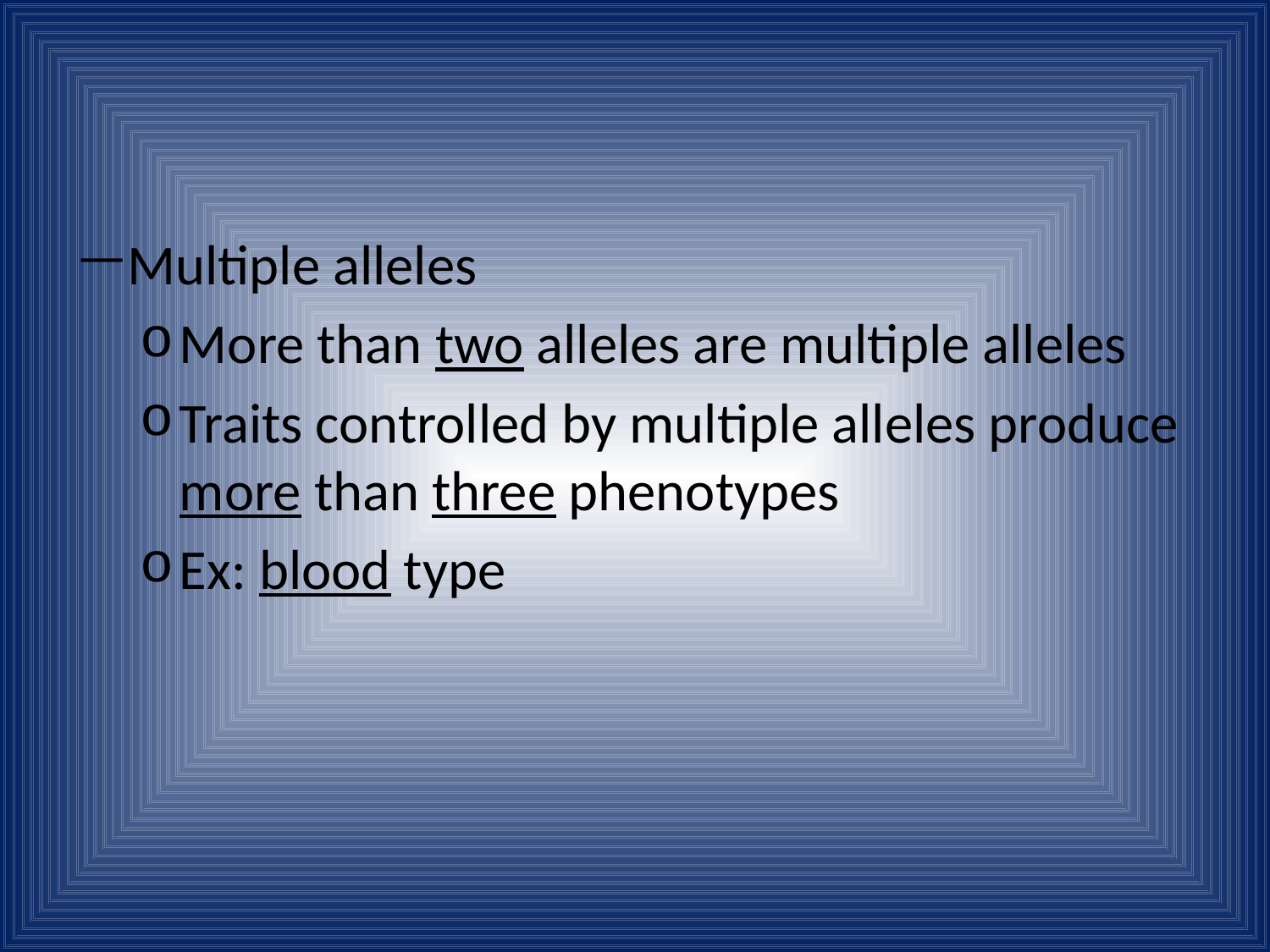

#
Multiple alleles
More than two alleles are multiple alleles
Traits controlled by multiple alleles produce more than three phenotypes
Ex: blood type